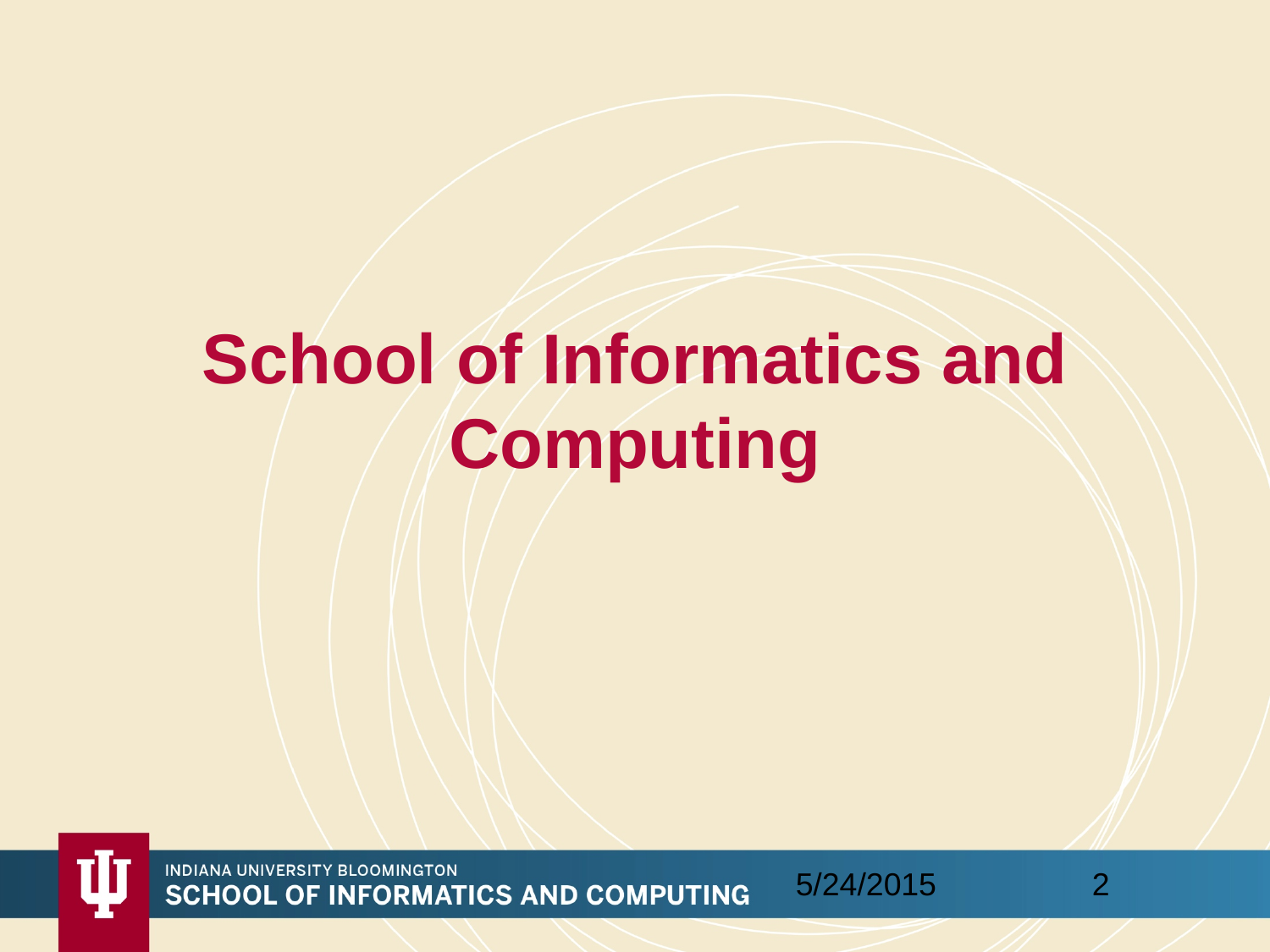

# School of Informatics and Computing

2
5/24/2015